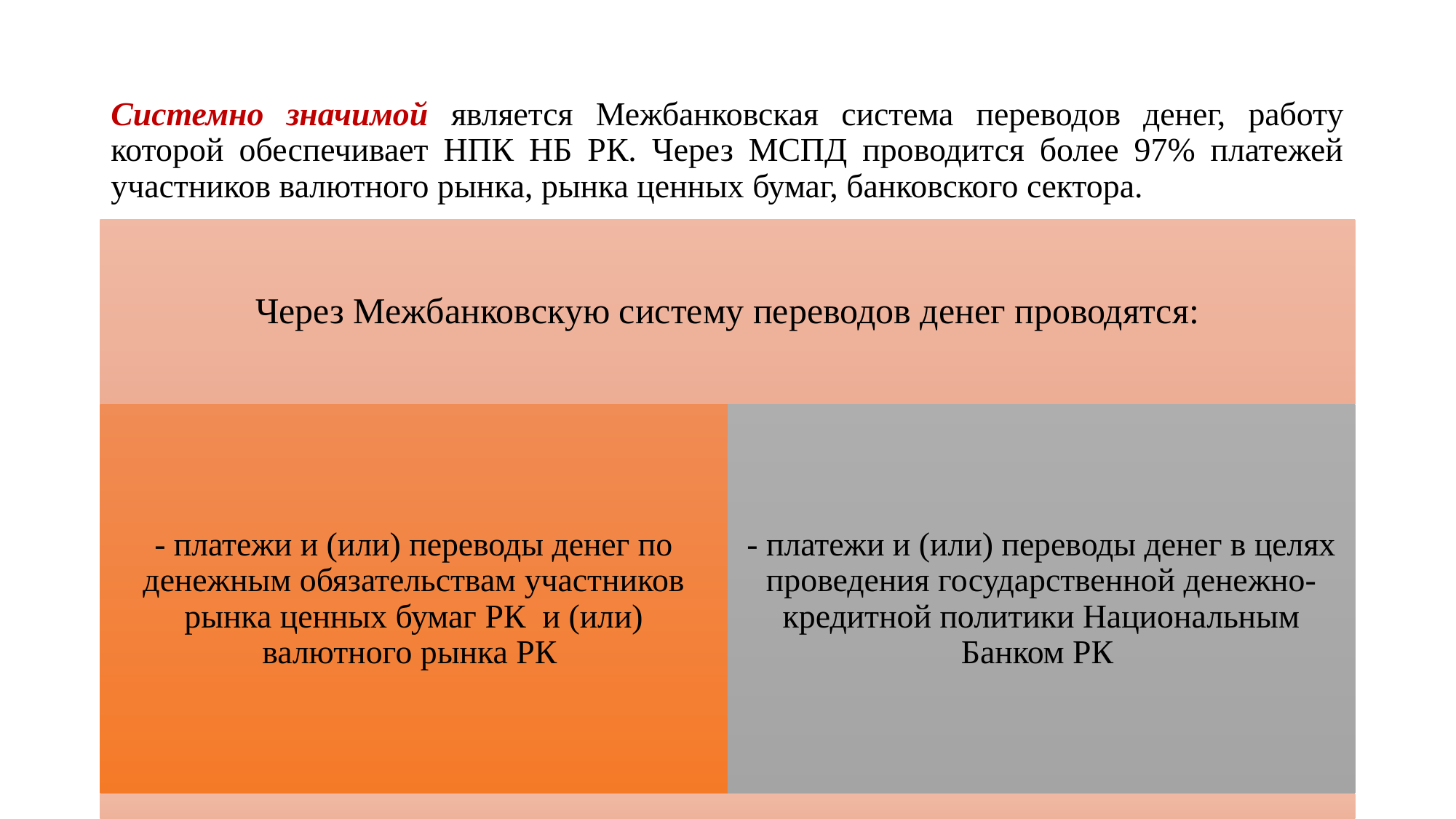

Системно значимой является Межбанковская система переводов денег, работу которой обеспечивает НПК НБ РК. Через МСПД проводится более 97% платежей участников валютного рынка, рынка ценных бумаг, банковского сектора.

Через Межбанковскую систему переводов денег проводятся:
- платежи и (или) переводы денег по денежным обязательствам участников рынка ценных бумаг РК  и (или) валютного рынка РК
- платежи и (или) переводы денег в целях проведения государственной денежно-кредитной политики Национальным Банком РК